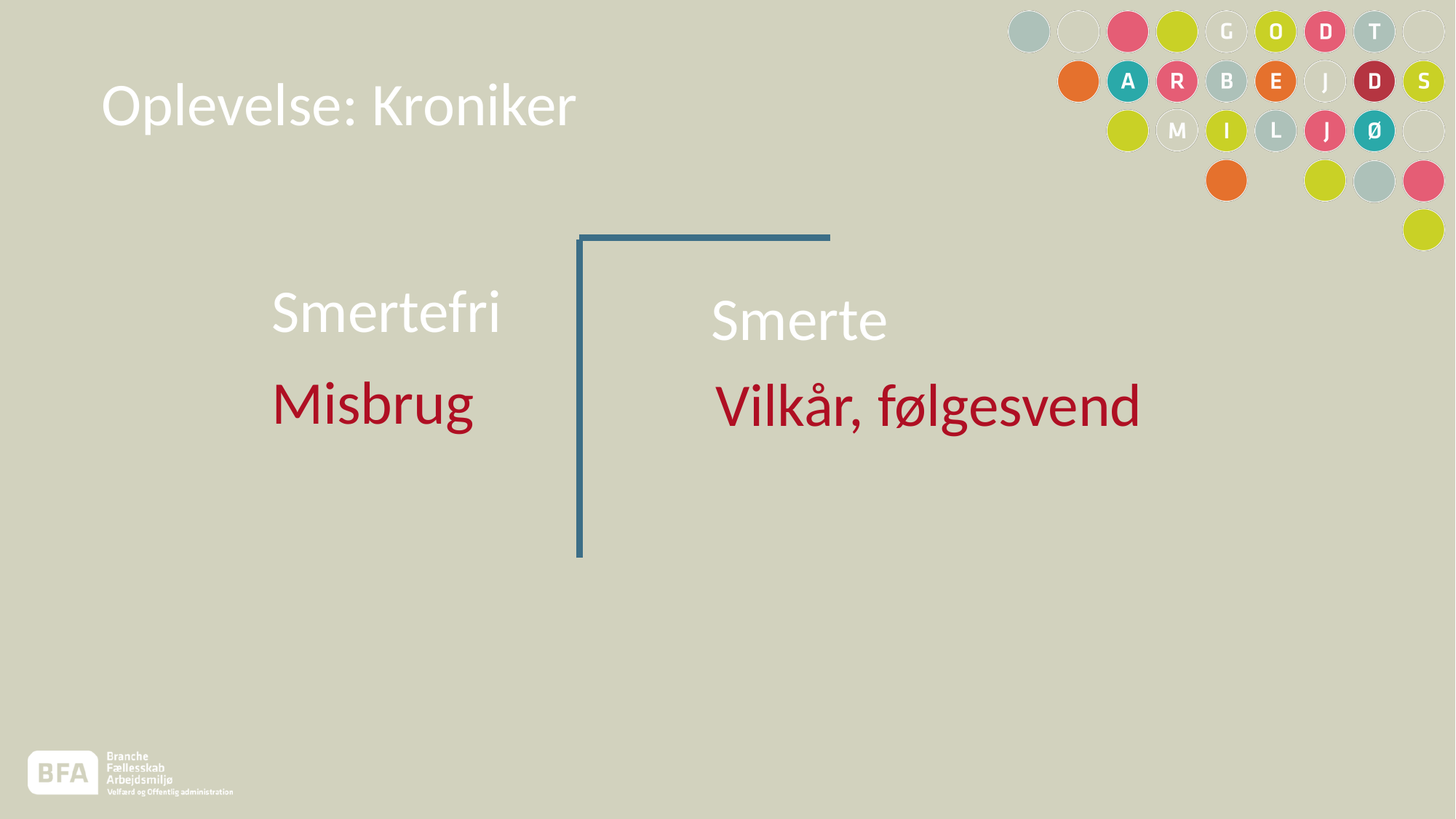

Oplevelse: Kroniker
# Smertefri
 Smerte
Misbrug
Vilkår, følgesvend